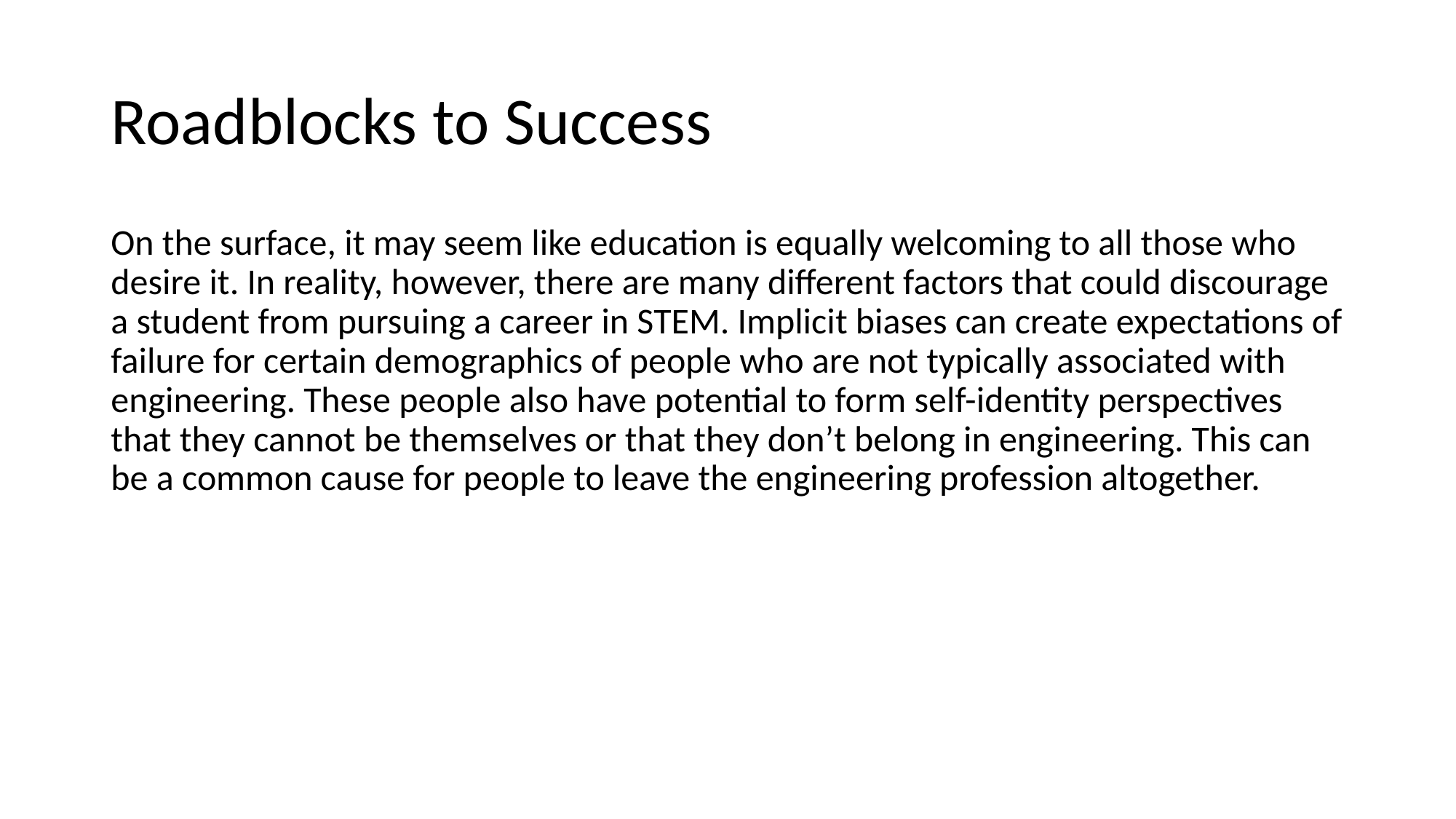

# Roadblocks to Success
On the surface, it may seem like education is equally welcoming to all those who desire it. In reality, however, there are many different factors that could discourage a student from pursuing a career in STEM. Implicit biases can create expectations of failure for certain demographics of people who are not typically associated with engineering. These people also have potential to form self-identity perspectives that they cannot be themselves or that they don’t belong in engineering. This can be a common cause for people to leave the engineering profession altogether.